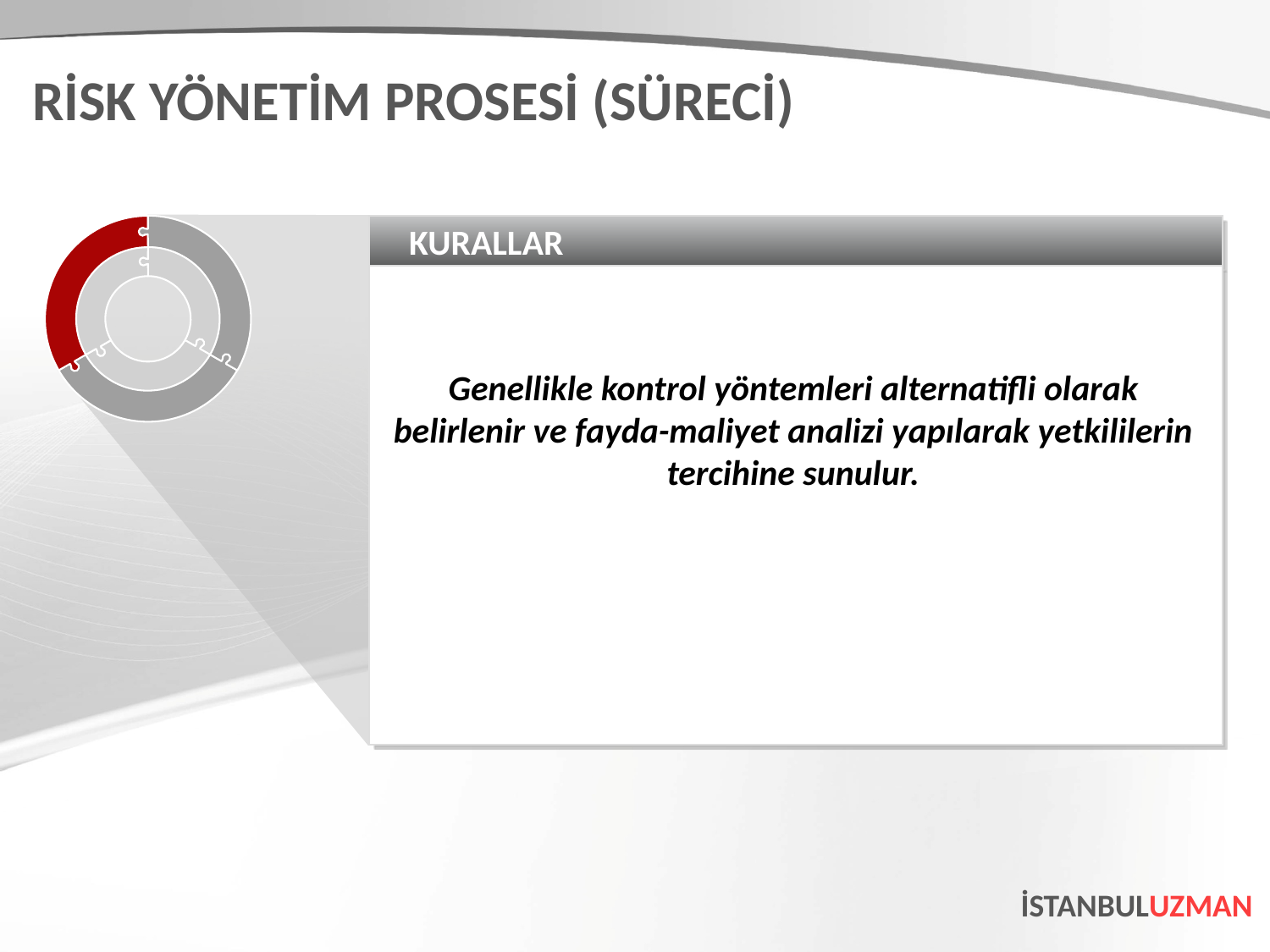

RİSK YÖNETİM PROSESİ (SÜRECİ)

KURALLAR

Genellikle kontrol yöntemleri alternatifli olarak belirlenir ve fayda-maliyet analizi yapılarak yetkililerin tercihine sunulur.
İSTANBULUZMAN